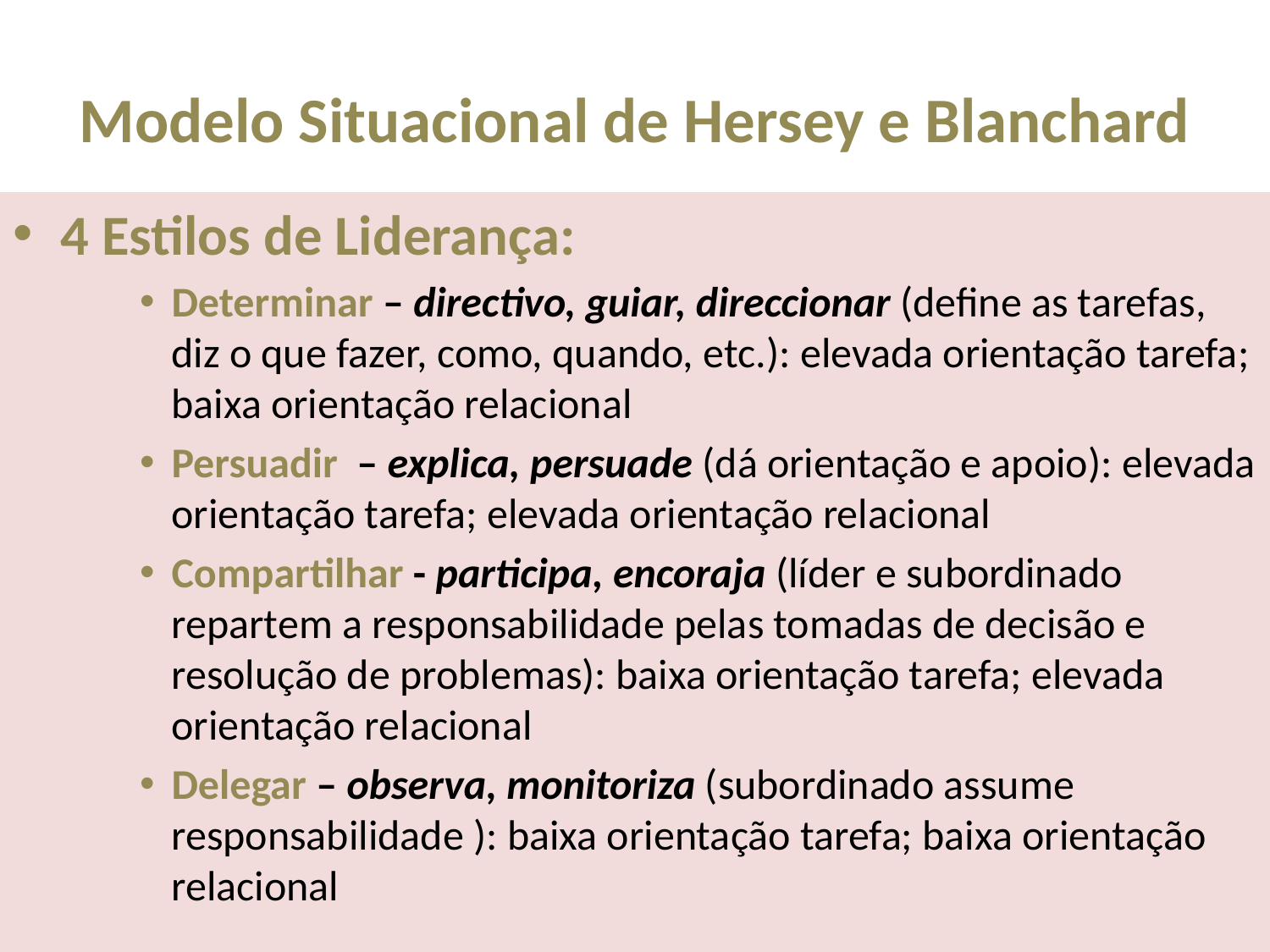

# Modelo Situacional de Hersey e Blanchard
4 Estilos de Liderança:
Determinar – directivo, guiar, direccionar (define as tarefas, diz o que fazer, como, quando, etc.): elevada orientação tarefa; baixa orientação relacional
Persuadir  – explica, persuade (dá orientação e apoio): elevada orientação tarefa; elevada orientação relacional
Compartilhar - participa, encoraja (líder e subordinado repartem a responsabilidade pelas tomadas de decisão e resolução de problemas): baixa orientação tarefa; elevada orientação relacional
Delegar – observa, monitoriza (subordinado assume responsabilidade ): baixa orientação tarefa; baixa orientação relacional